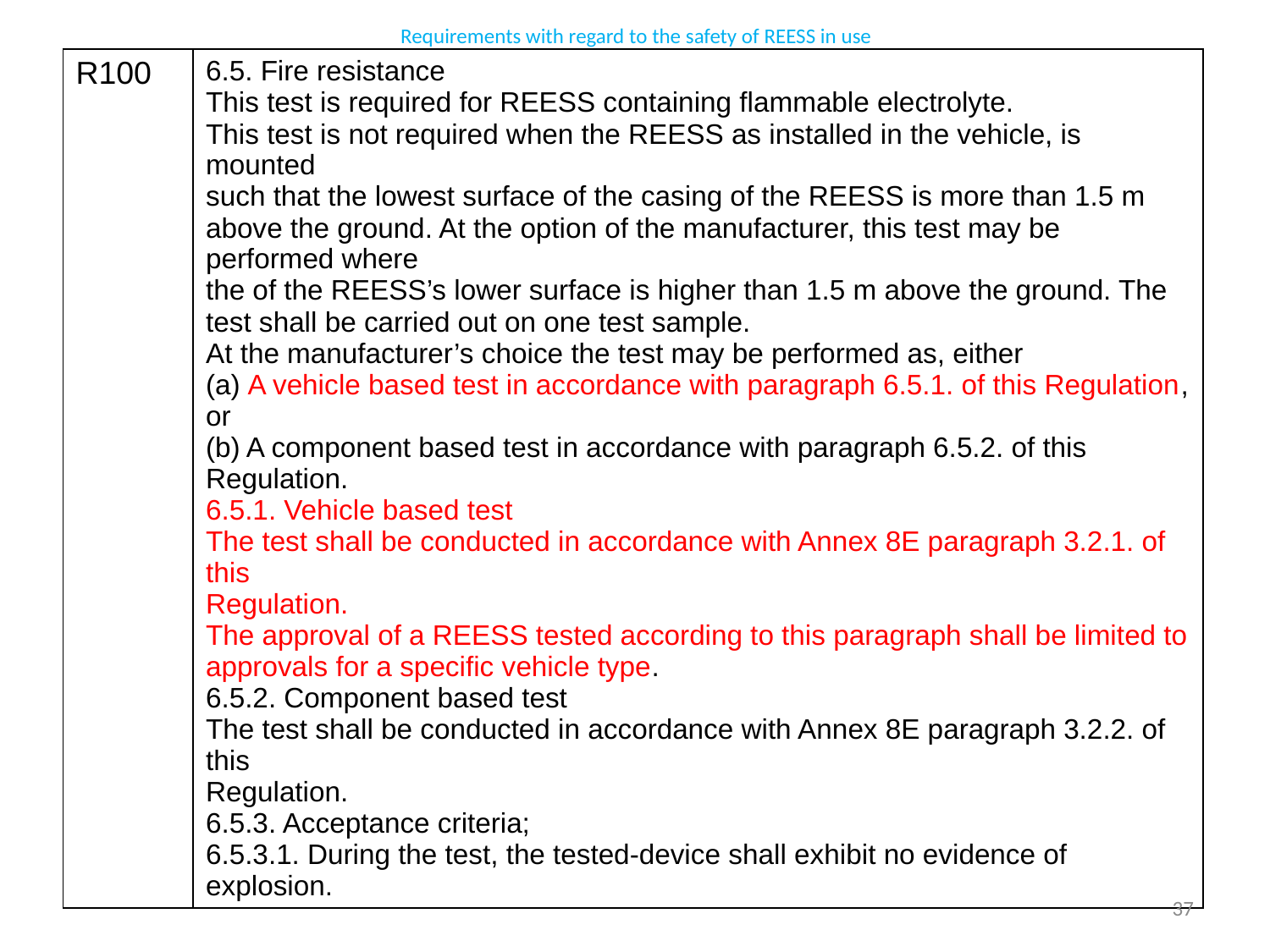

Requirements with regard to the safety of REESS in use
| R100 | 6.5. Fire resistance This test is required for REESS containing flammable electrolyte. This test is not required when the REESS as installed in the vehicle, is mounted such that the lowest surface of the casing of the REESS is more than 1.5 m above the ground. At the option of the manufacturer, this test may be performed where the of the REESS’s lower surface is higher than 1.5 m above the ground. The test shall be carried out on one test sample. At the manufacturer’s choice the test may be performed as, either (a) A vehicle based test in accordance with paragraph 6.5.1. of this Regulation, or (b) A component based test in accordance with paragraph 6.5.2. of this Regulation. 6.5.1. Vehicle based test The test shall be conducted in accordance with Annex 8E paragraph 3.2.1. of this Regulation. The approval of a REESS tested according to this paragraph shall be limited to approvals for a specific vehicle type. 6.5.2. Component based test The test shall be conducted in accordance with Annex 8E paragraph 3.2.2. of this Regulation. 6.5.3. Acceptance criteria; 6.5.3.1. During the test, the tested-device shall exhibit no evidence of explosion. |
| --- | --- |
37